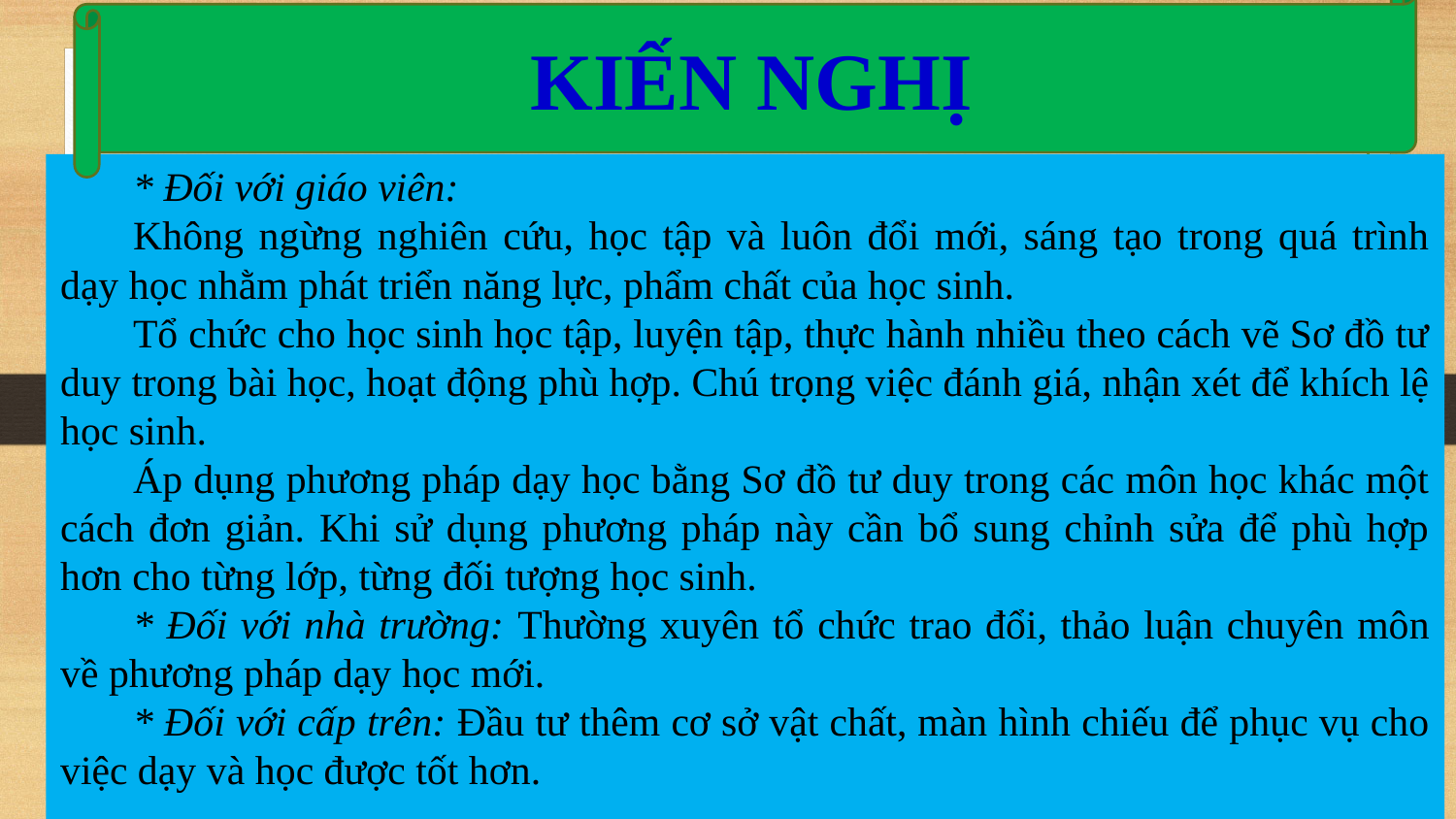

KIẾN NGHỊ
* Đối với giáo viên:
Không ngừng nghiên cứu, học tập và luôn đổi mới, sáng tạo trong quá trình dạy học nhằm phát triển năng lực, phẩm chất của học sinh.
Tổ chức cho học sinh học tập, luyện tập, thực hành nhiều theo cách vẽ Sơ đồ tư duy trong bài học, hoạt động phù hợp. Chú trọng việc đánh giá, nhận xét để khích lệ học sinh.
Áp dụng phương pháp dạy học bằng Sơ đồ tư duy trong các môn học khác một cách đơn giản. Khi sử dụng phương pháp này cần bổ sung chỉnh sửa để phù hợp hơn cho từng lớp, từng đối tượng học sinh.
* Đối với nhà trường: Thường xuyên tổ chức trao đổi, thảo luận chuyên môn về phương pháp dạy học mới.
* Đối với cấp trên: Đầu tư thêm cơ sở vật chất, màn hình chiếu để phục vụ cho việc dạy và học được tốt hơn.